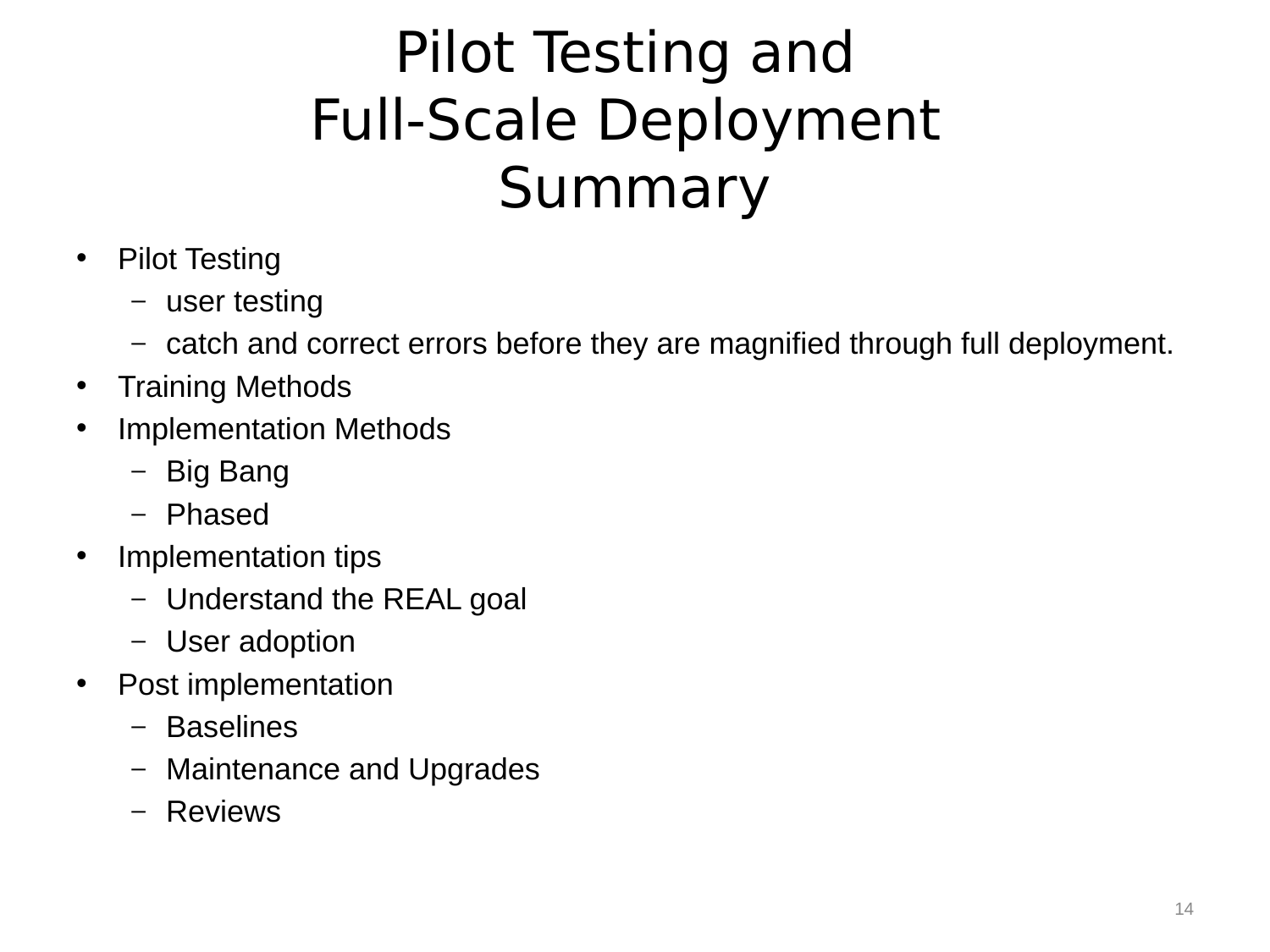

# Pilot Testing and Full-Scale Deployment Summary
Pilot Testing
user testing
catch and correct errors before they are magnified through full deployment.
Training Methods
Implementation Methods
Big Bang
Phased
Implementation tips
Understand the REAL goal
User adoption
Post implementation
Baselines
Maintenance and Upgrades
Reviews

14